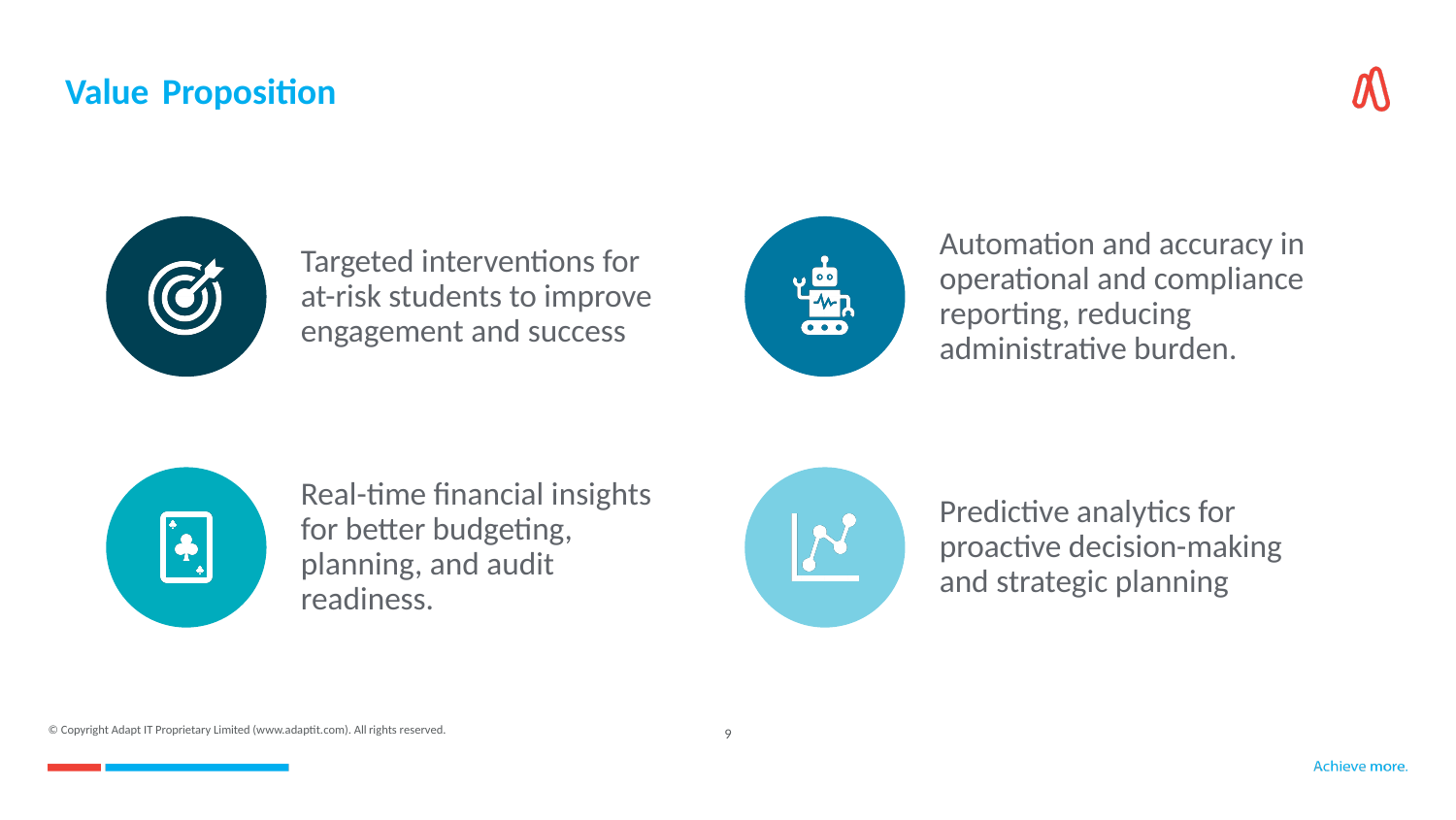

# Value Proposition
Targeted interventions for at-risk students to improve engagement and success
Automation and accuracy in operational and compliance reporting, reducing administrative burden.
Real-time financial insights for better budgeting, planning, and audit readiness.
Predictive analytics for proactive decision-making and strategic planning
1. Assignment      contents
2. Instructions
3. Attach guidelines (Rubric)